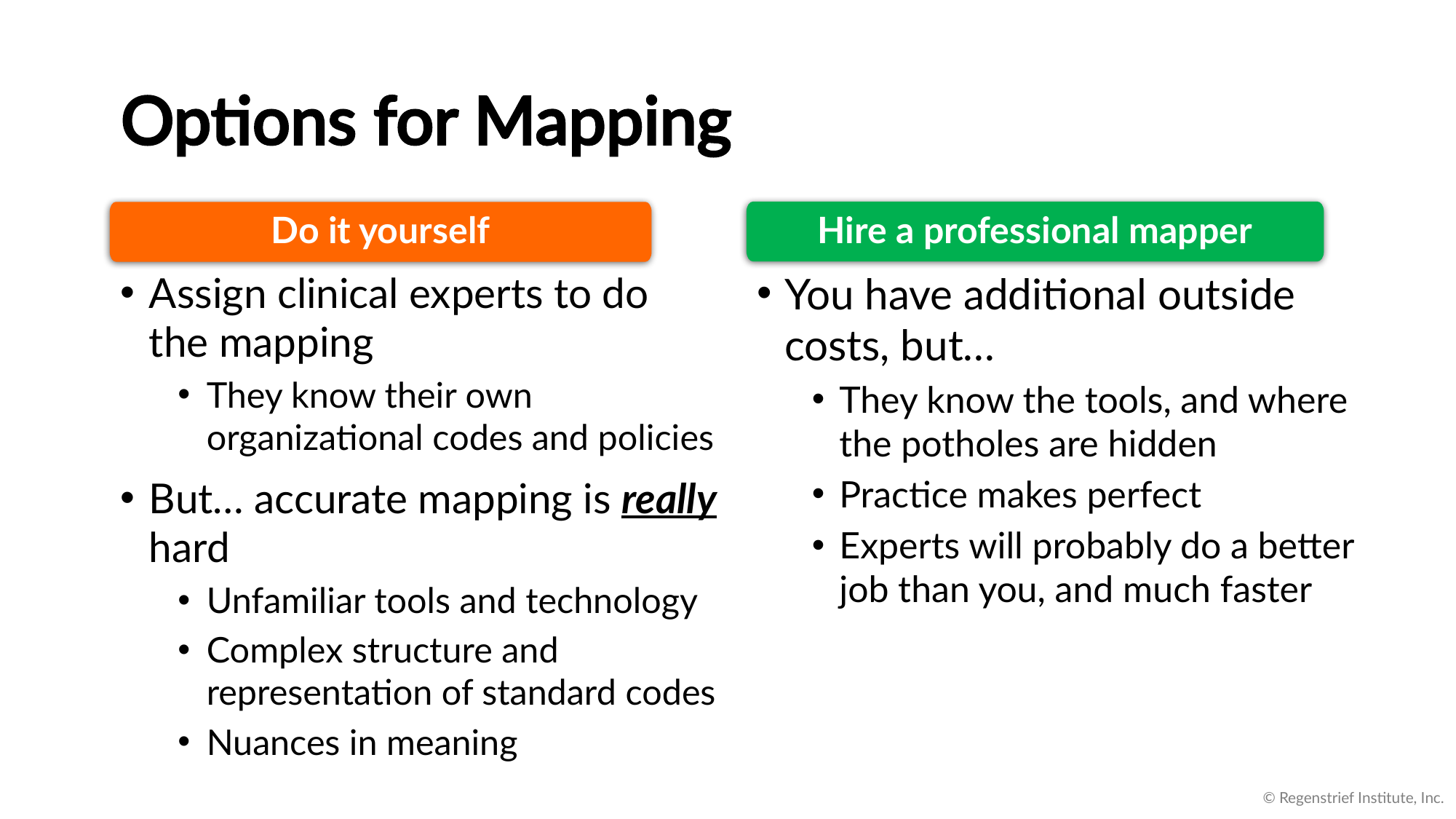

# Options for Mapping
Hire a professional mapper
Do it yourself
Assign clinical experts to do the mapping
They know their own organizational codes and policies
But… accurate mapping is really hard
Unfamiliar tools and technology
Complex structure and representation of standard codes
Nuances in meaning
You have additional outside costs, but…
They know the tools, and where the potholes are hidden
Practice makes perfect
Experts will probably do a better job than you, and much faster
© Regenstrief Institute, Inc.